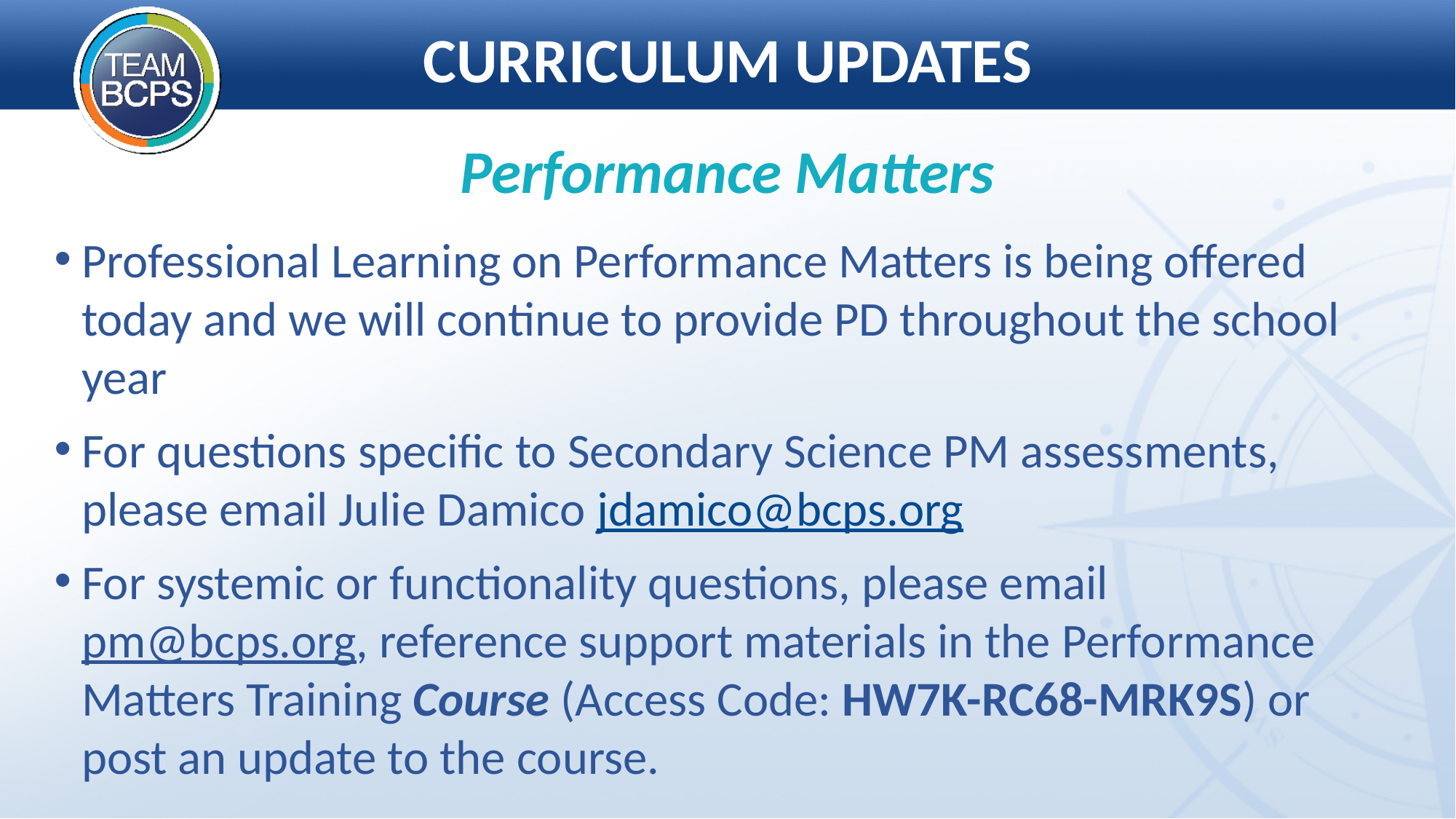

# CURRICULUM UPDATES
Performance Matters
Professional Learning on Performance Matters is being offered today and we will continue to provide PD throughout the school year
For questions specific to Secondary Science PM assessments, please email Julie Damico jdamico@bcps.org
For systemic or functionality questions, please email pm@bcps.org, reference support materials in the Performance Matters Training Course (Access Code: HW7K-RC68-MRK9S) or post an update to the course.